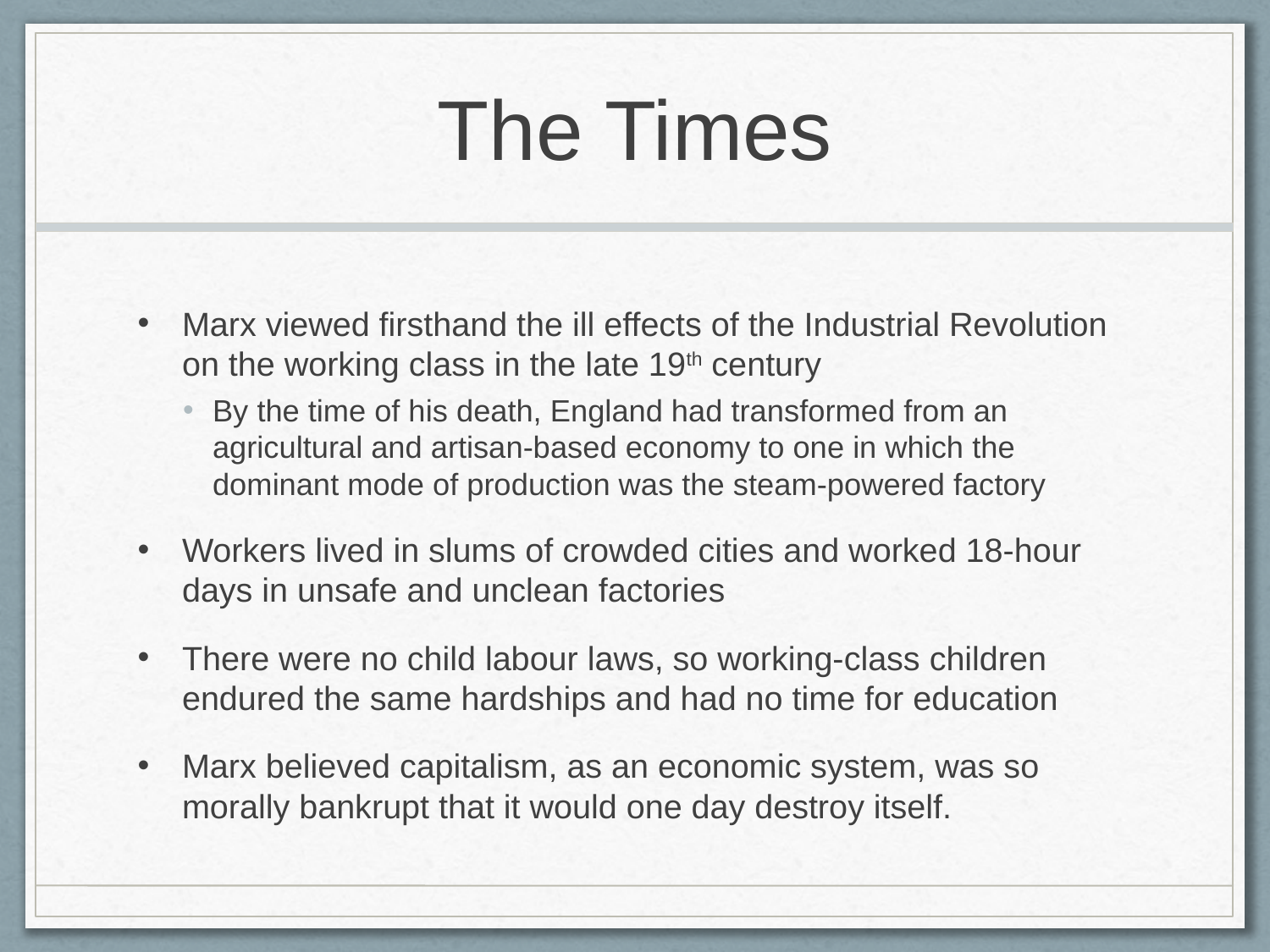

# The Times
Marx viewed firsthand the ill effects of the Industrial Revolution on the working class in the late 19th century
By the time of his death, England had transformed from an agricultural and artisan-based economy to one in which the dominant mode of production was the steam-powered factory
Workers lived in slums of crowded cities and worked 18-hour days in unsafe and unclean factories
There were no child labour laws, so working-class children endured the same hardships and had no time for education
Marx believed capitalism, as an economic system, was so morally bankrupt that it would one day destroy itself.